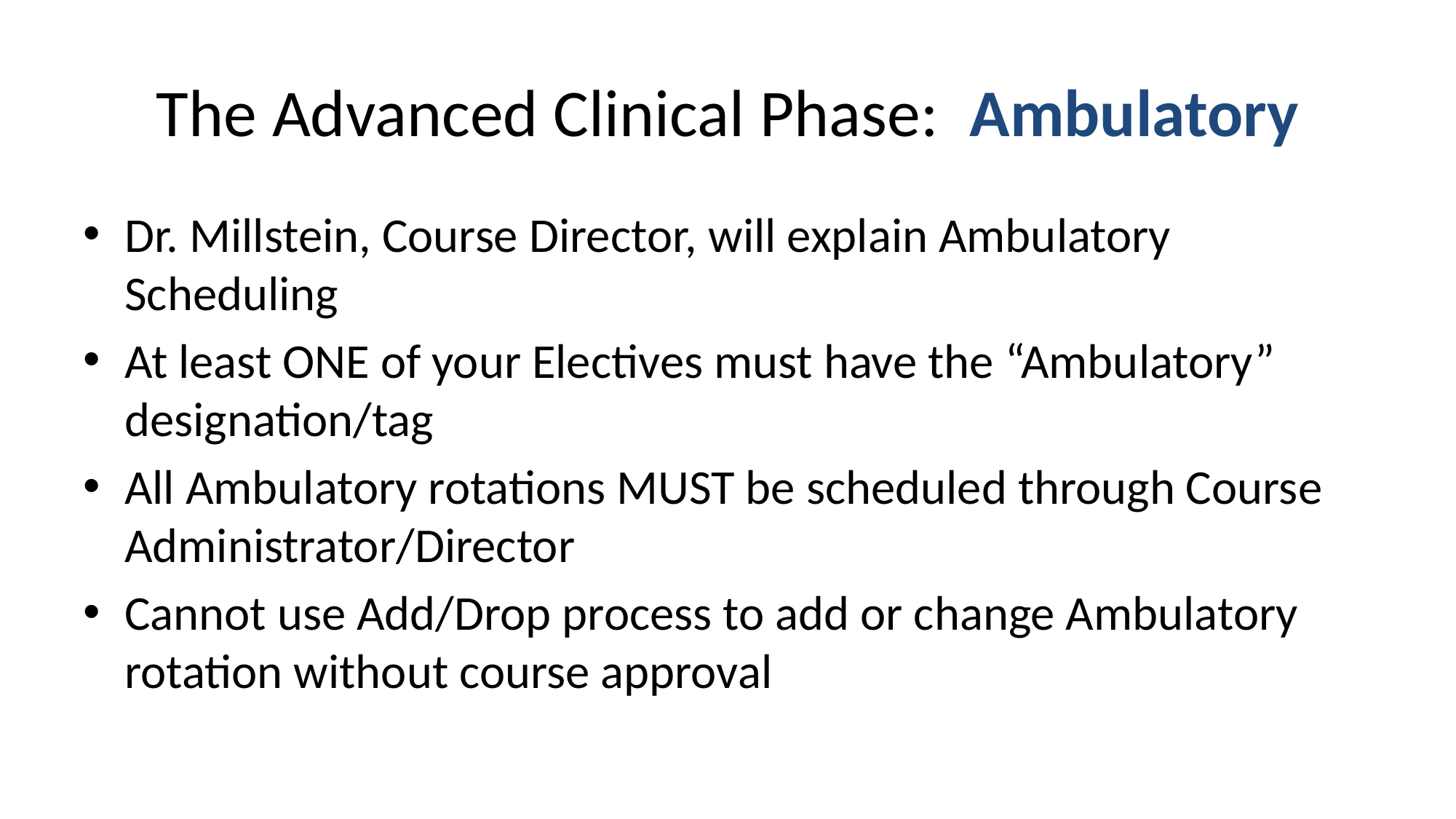

# The Advanced Clinical Phase:  Ambulatory
Dr. Millstein, Course Director, will explain Ambulatory Scheduling
At least ONE of your Electives must have the “Ambulatory” designation/tag
All Ambulatory rotations MUST be scheduled through Course Administrator/Director
Cannot use Add/Drop process to add or change Ambulatory rotation without course approval